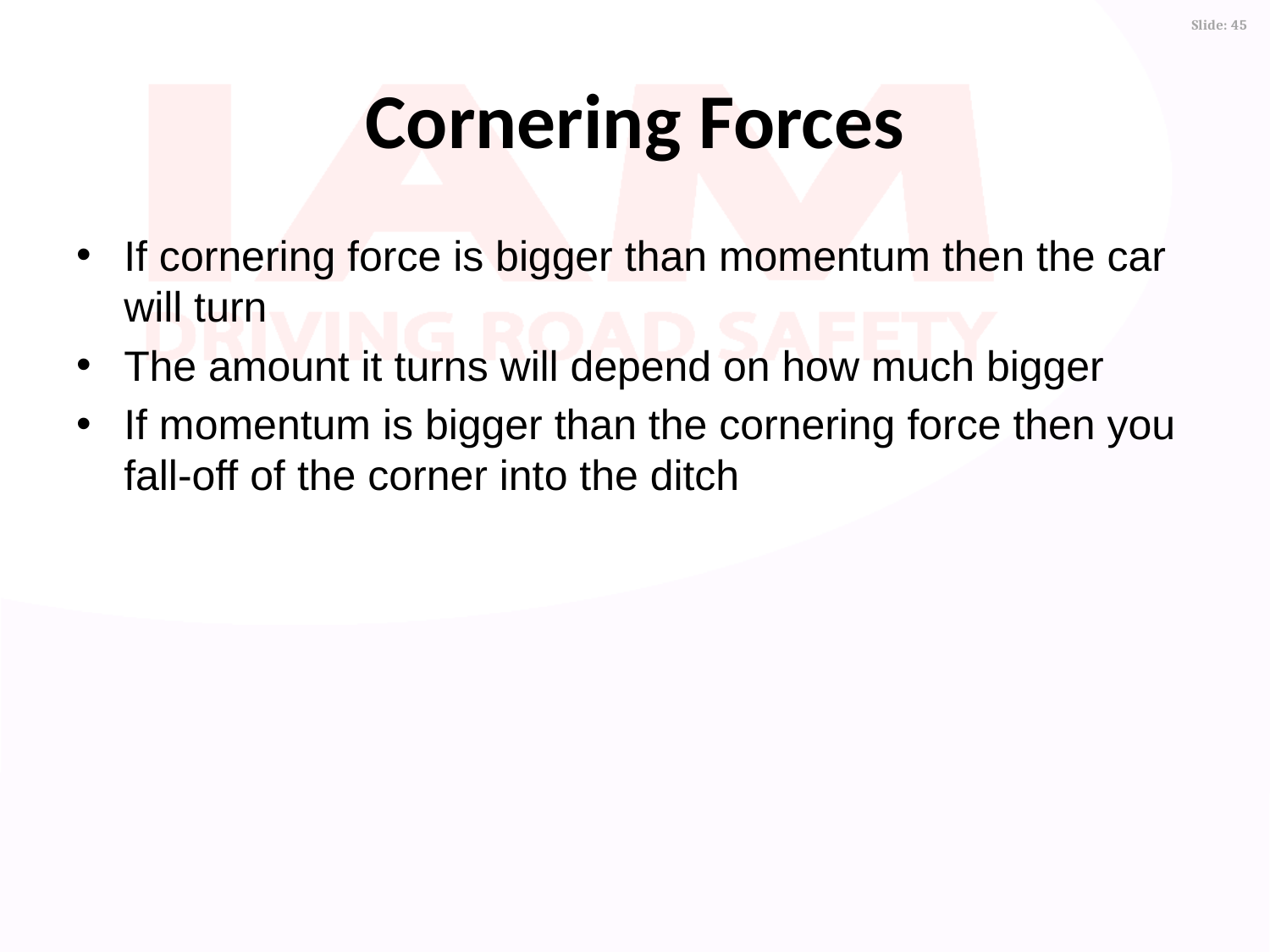

Cornering Forces
If cornering force is bigger than momentum then the car will turn
The amount it turns will depend on how much bigger
If momentum is bigger than the cornering force then you fall-off of the corner into the ditch